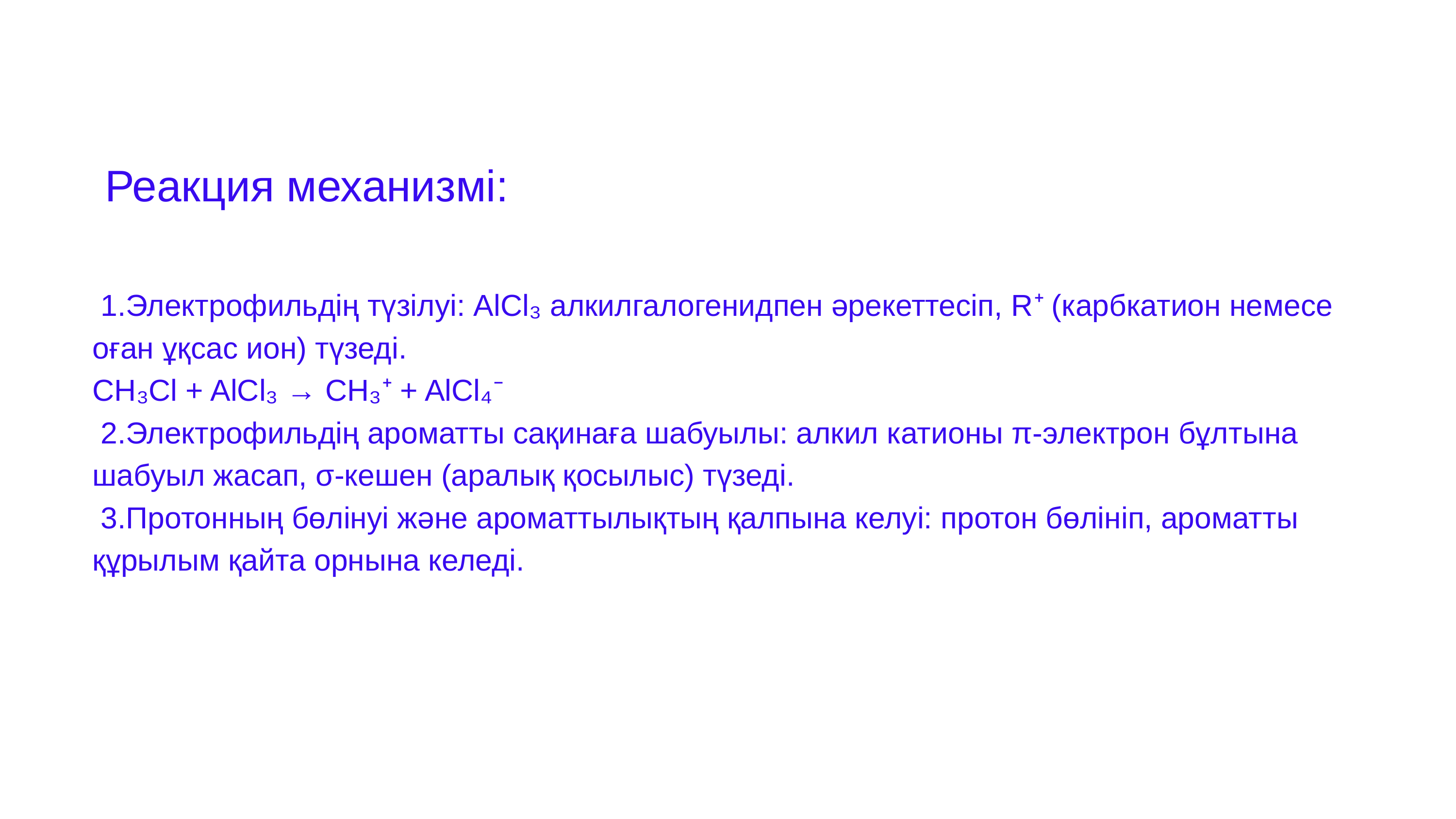

Реакция механизмі:

 1.Электрофильдің түзілуі: AlCl₃ алкилгалогенидпен әрекеттесіп, R⁺ (карбкатион немесе оған ұқсас ион) түзеді.
CH₃Cl + AlCl₃ → CH₃⁺ + AlCl₄⁻
 2.Электрофильдің ароматты сақинаға шабуылы: алкил катионы π-электрон бұлтына шабуыл жасап, σ-кешен (аралық қосылыс) түзеді.
 3.Протонның бөлінуі және ароматтылықтың қалпына келуі: протон бөлініп, ароматты құрылым қайта орнына келеді.